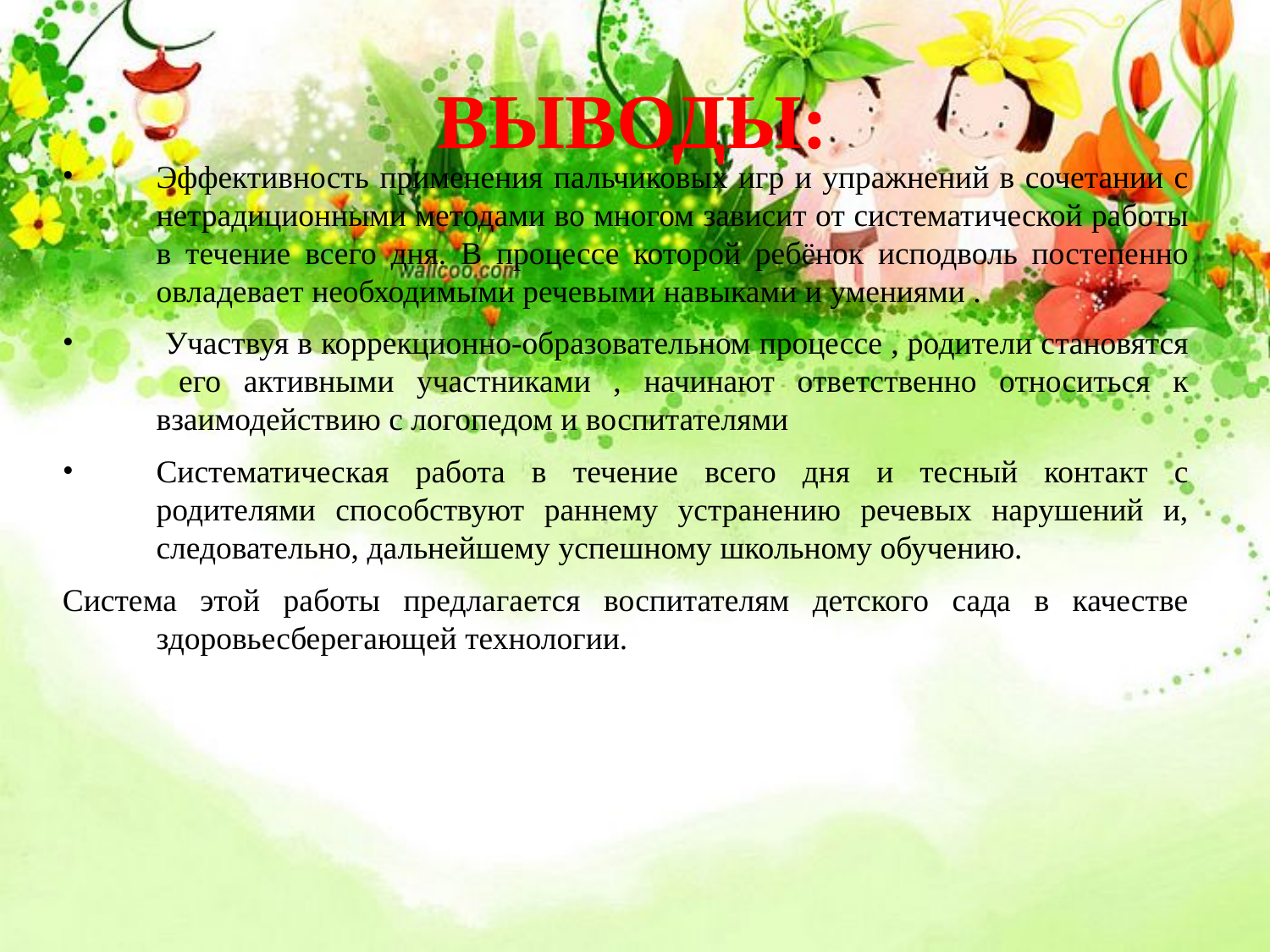

# ВЫВОДЫ:
Эффективность применения пальчиковых игр и упражнений в сочетании с нетрадиционными методами во многом зависит от систематической работы в течение всего дня. В процессе которой ребёнок исподволь постепенно овладевает необходимыми речевыми навыками и умениями .
 Участвуя в коррекционно-образовательном процессе , родители становятся  его активными участниками , начинают ответственно относиться к взаимодействию с логопедом и воспитателями
Систематическая работа в течение всего дня и тесный контакт с родителями способствуют раннему устранению речевых нарушений и, следовательно, дальнейшему успешному школьному обучению.
Система этой работы предлагается воспитателям детского сада в качестве здоровьесберегающей технологии.